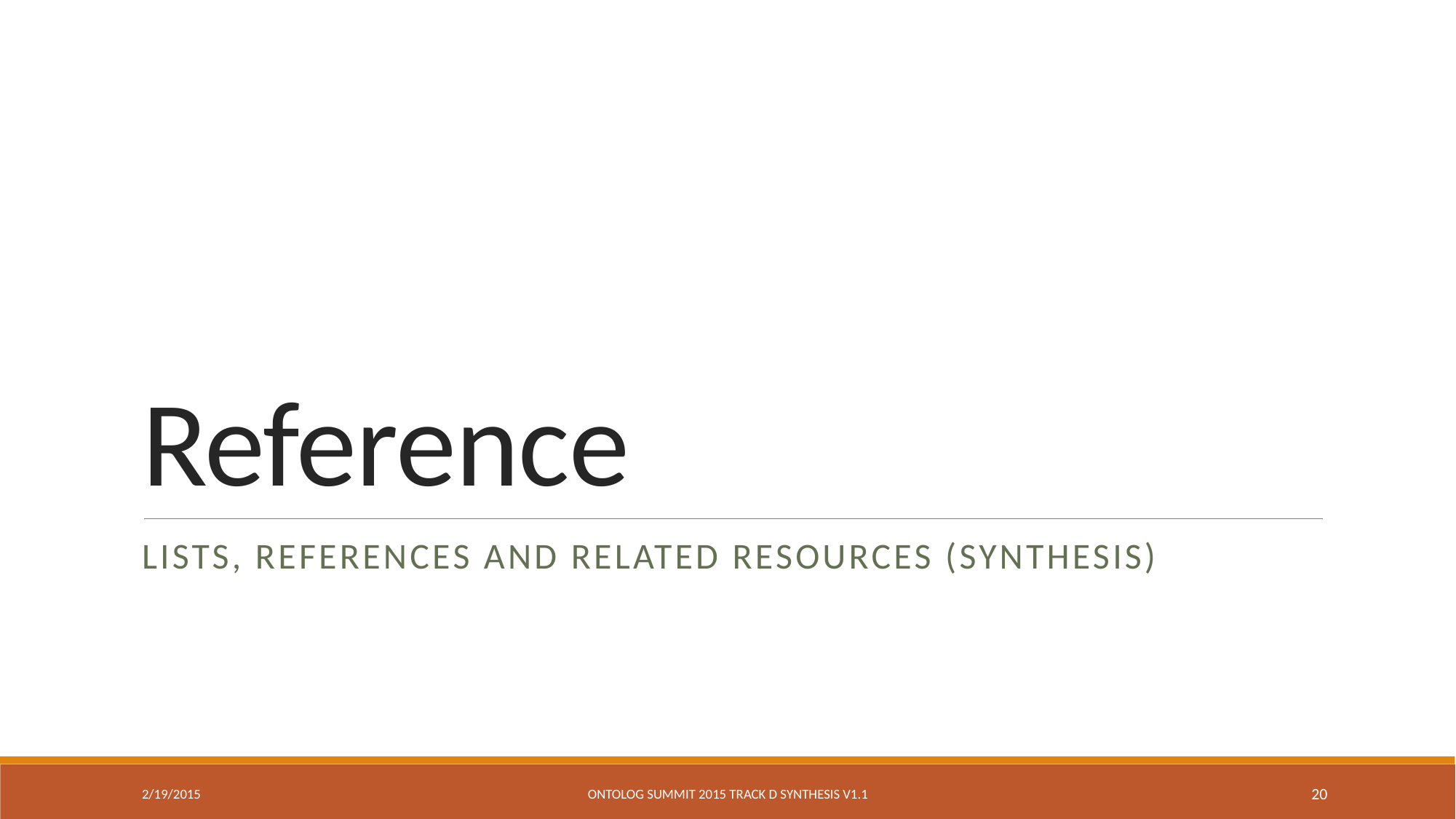

# Reference
Lists, references and related resources (synthesis)
2/19/2015
Ontolog Summit 2015 Track D Synthesis V1.1
20